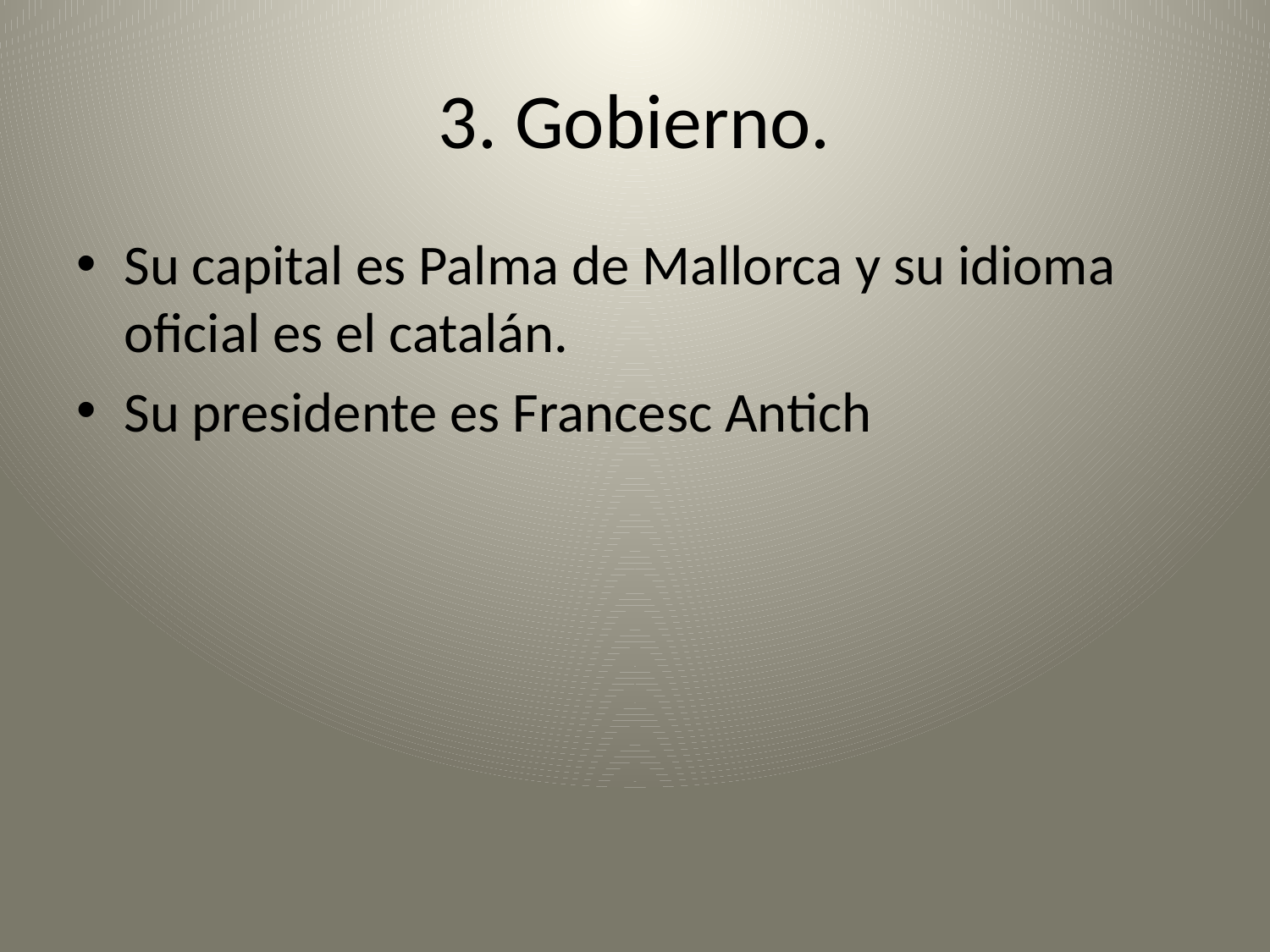

# 3. Gobierno.
Su capital es Palma de Mallorca y su idioma oficial es el catalán.
Su presidente es Francesc Antich